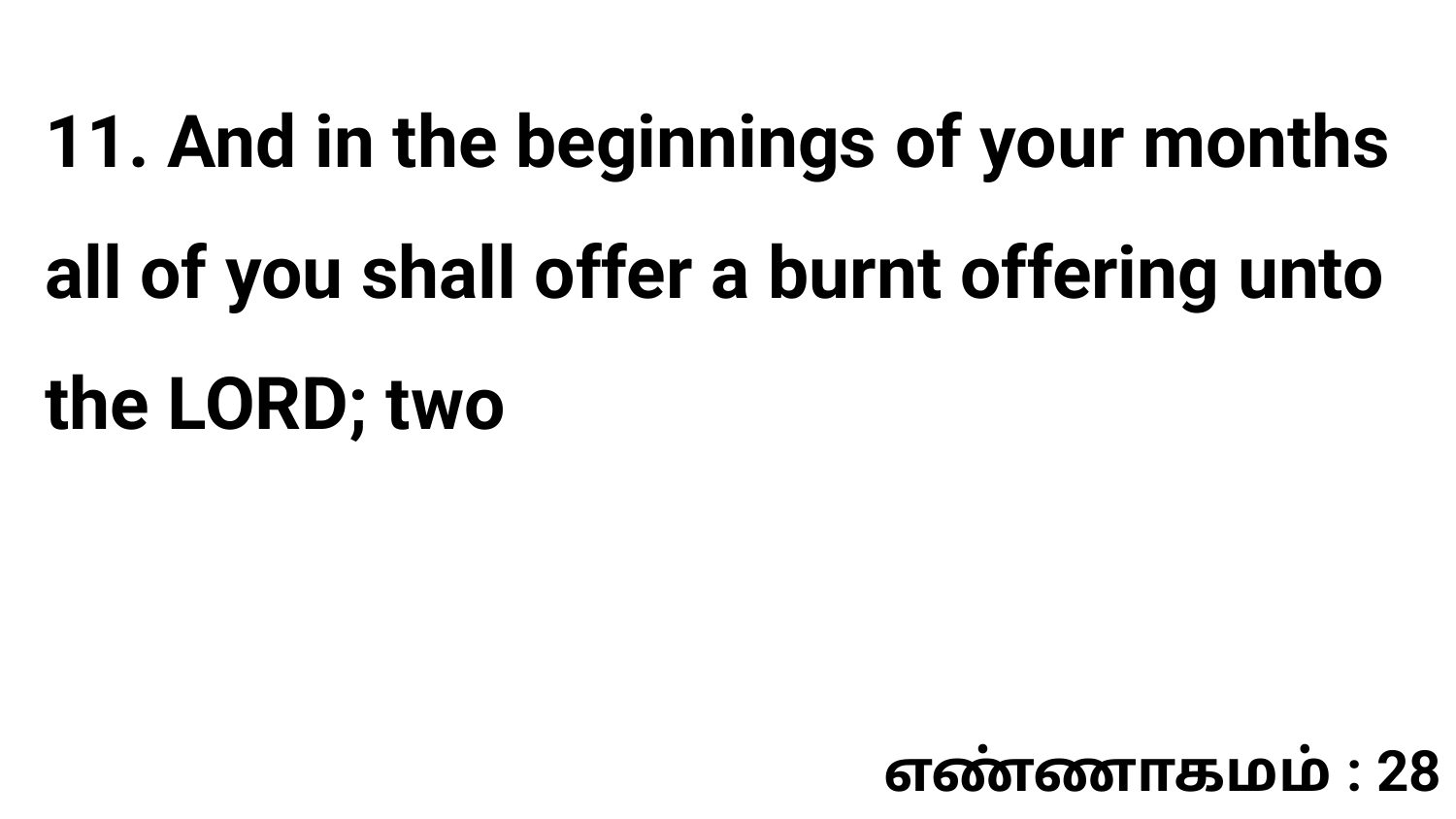

11. And in the beginnings of your months all of you shall offer a burnt offering unto the LORD; two
எண்ணாகமம் : 28